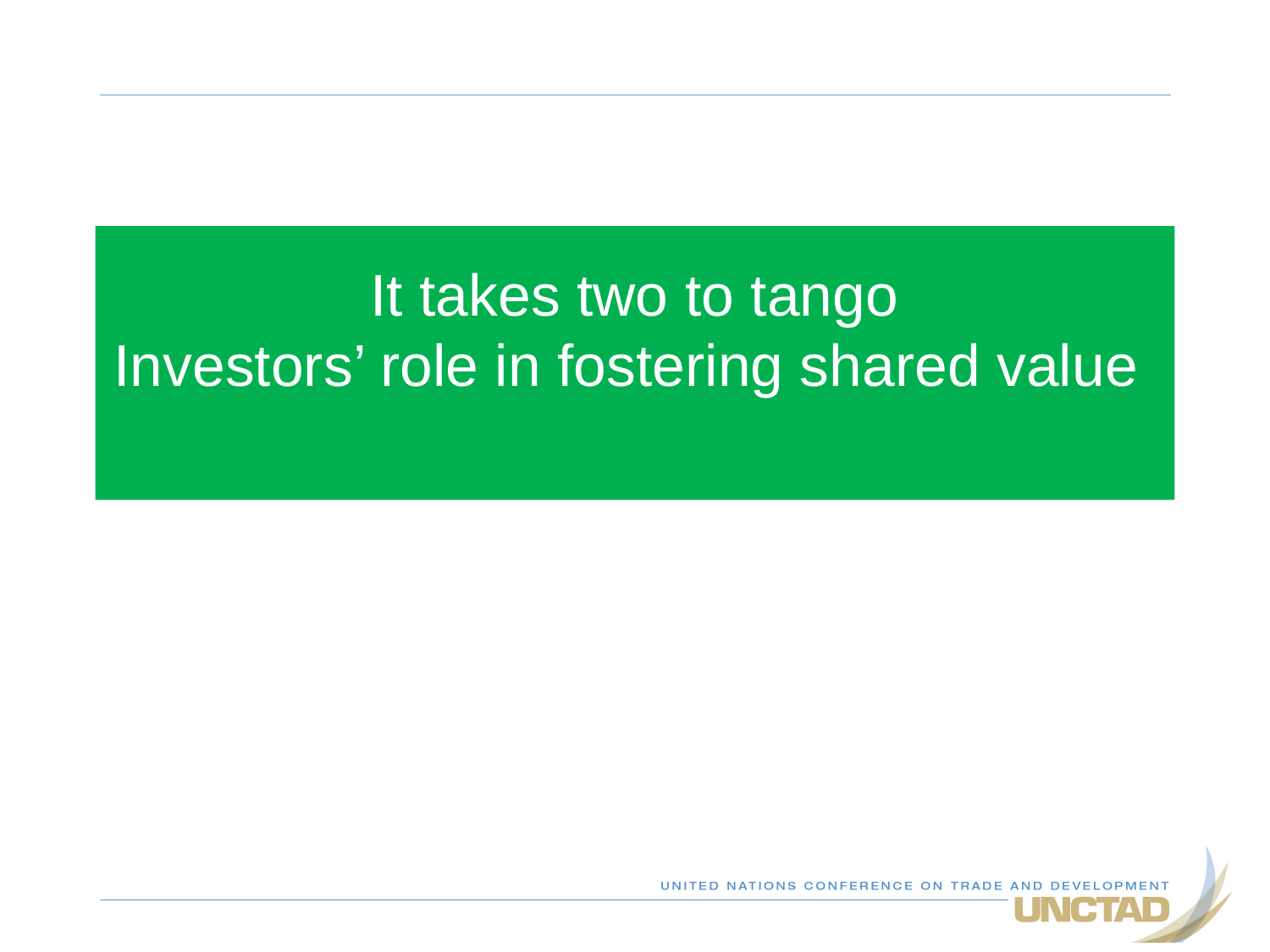

# It takes two to tango Investors’ role in fostering shared value